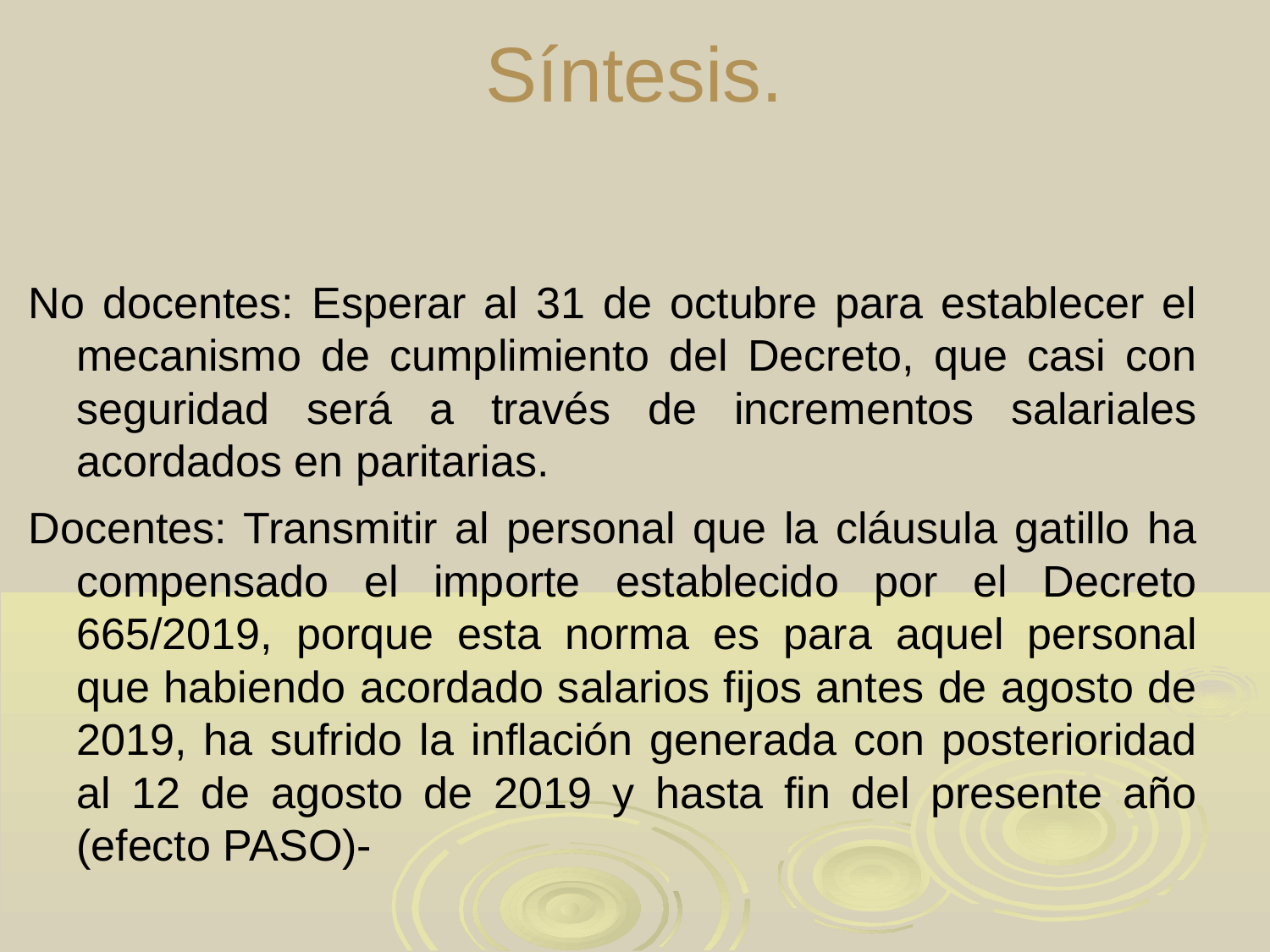

# Síntesis.

No docentes: Esperar al 31 de octubre para establecer el mecanismo de cumplimiento del Decreto, que casi con seguridad será a través de incrementos salariales acordados en paritarias.
Docentes: Transmitir al personal que la cláusula gatillo ha compensado el importe establecido por el Decreto 665/2019, porque esta norma es para aquel personal que habiendo acordado salarios fijos antes de agosto de 2019, ha sufrido la inflación generada con posterioridad al 12 de agosto de 2019 y hasta fin del presente año (efecto PASO)-